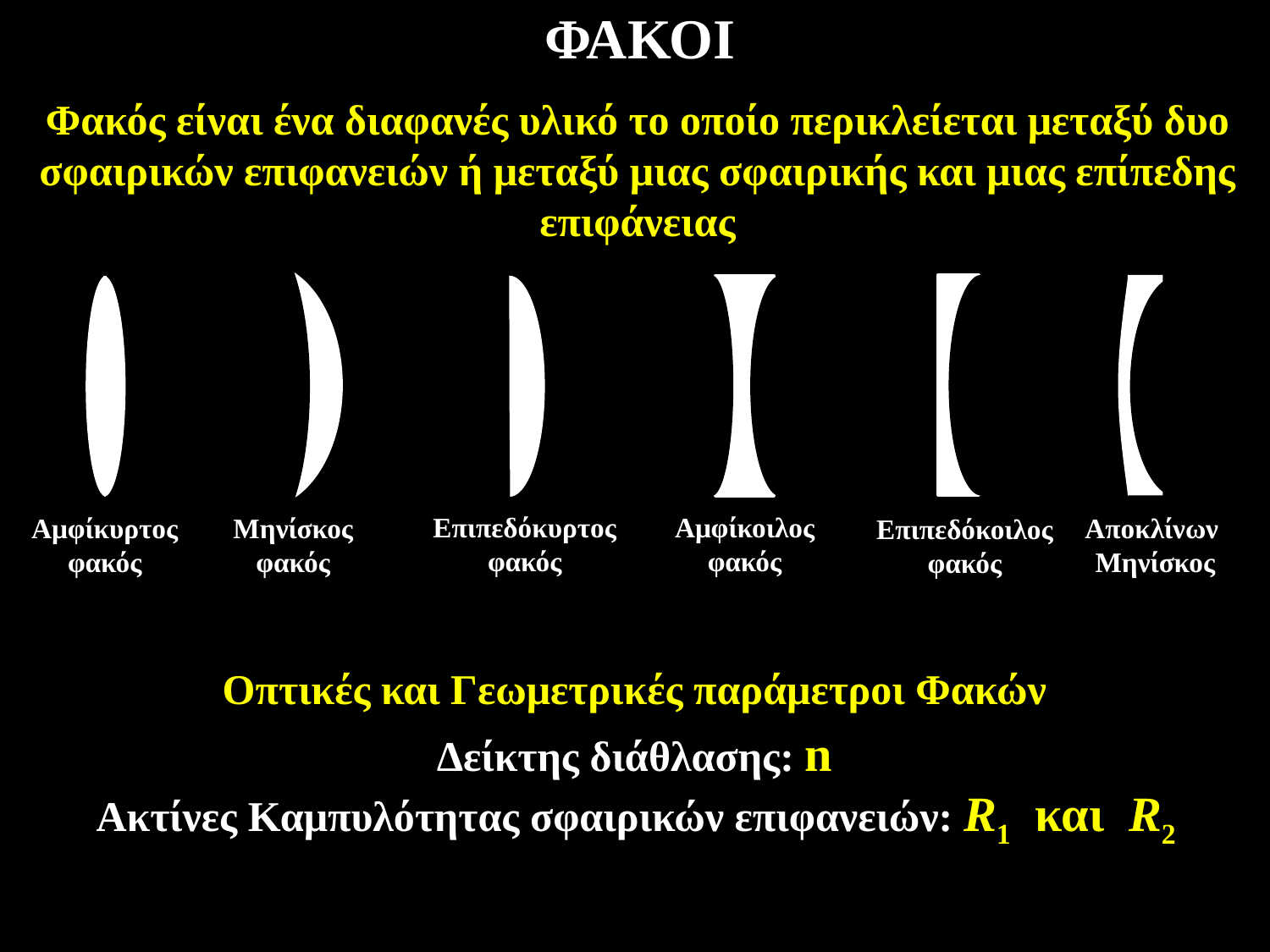

ΦΑΚΟΙ
Φακός είναι ένα διαφανές υλικό το οποίο περικλείεται μεταξύ δυο σφαιρικών επιφανειών ή μεταξύ μιας σφαιρικής και μιας επίπεδης επιφάνειας

Μηνίσκος φακός

Αποκλίνων  Μηνίσκος

Επιπεδόκοιλος φακός

Αμφίκοιλος φακός

Αμφίκυρτος φακός

Επιπεδόκυρτος φακός
Οπτικές και Γεωμετρικές παράμετροι Φακών
Δείκτης διάθλασης: n
Ακτίνες Καμπυλότητας σφαιρικών επιφανειών: R1  και  R2